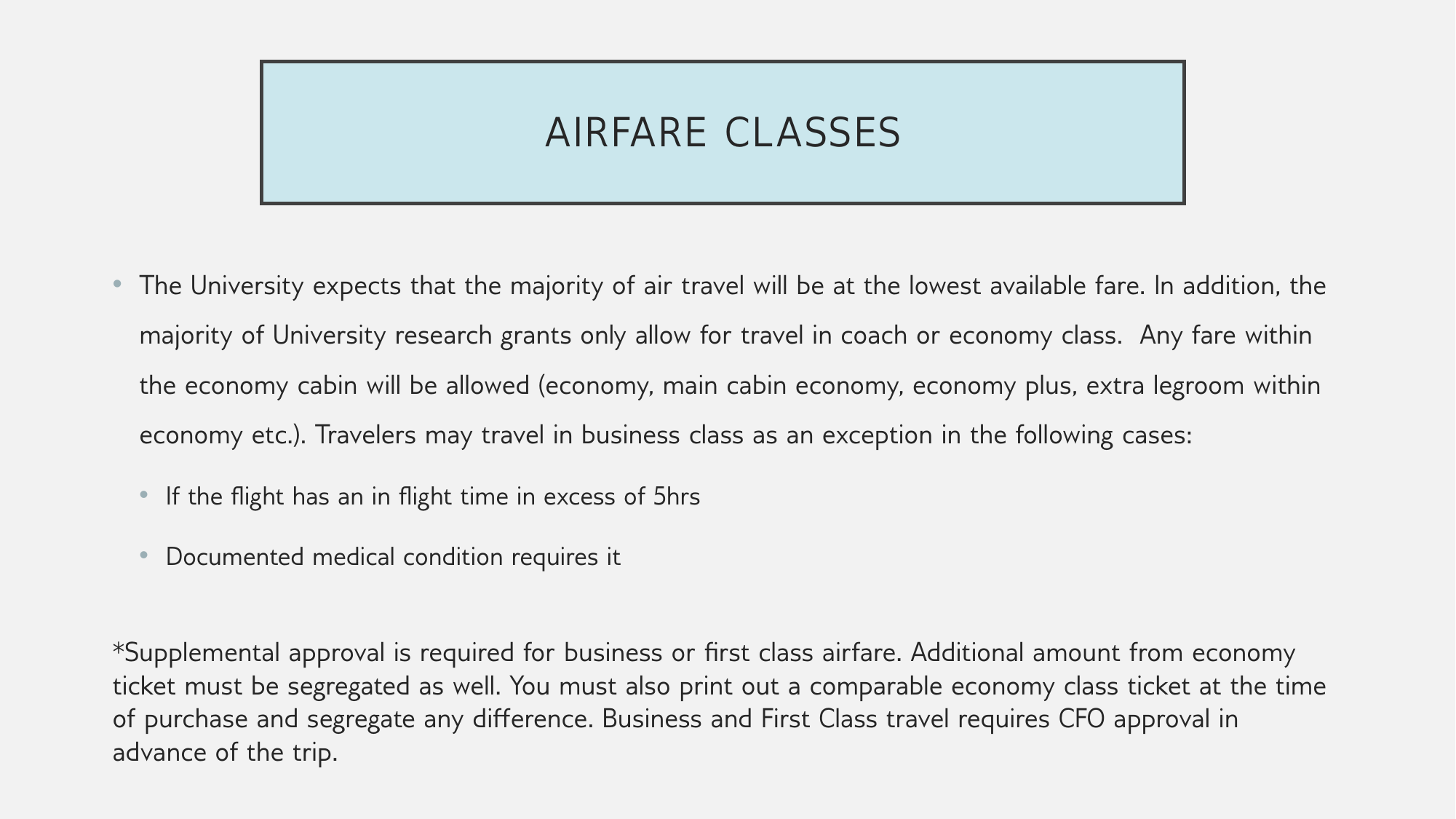

# Airfare classes
The University expects that the majority of air travel will be at the lowest available fare. In addition, the majority of University research grants only allow for travel in coach or economy class.  Any fare within the economy cabin will be allowed (economy, main cabin economy, economy plus, extra legroom within economy etc.). Travelers may travel in business class as an exception in the following cases:
If the flight has an in flight time in excess of 5hrs
Documented medical condition requires it

*Supplemental approval is required for business or first class airfare. Additional amount from economy ticket must be segregated as well. You must also print out a comparable economy class ticket at the time of purchase and segregate any difference. Business and First Class travel requires CFO approval in advance of the trip.